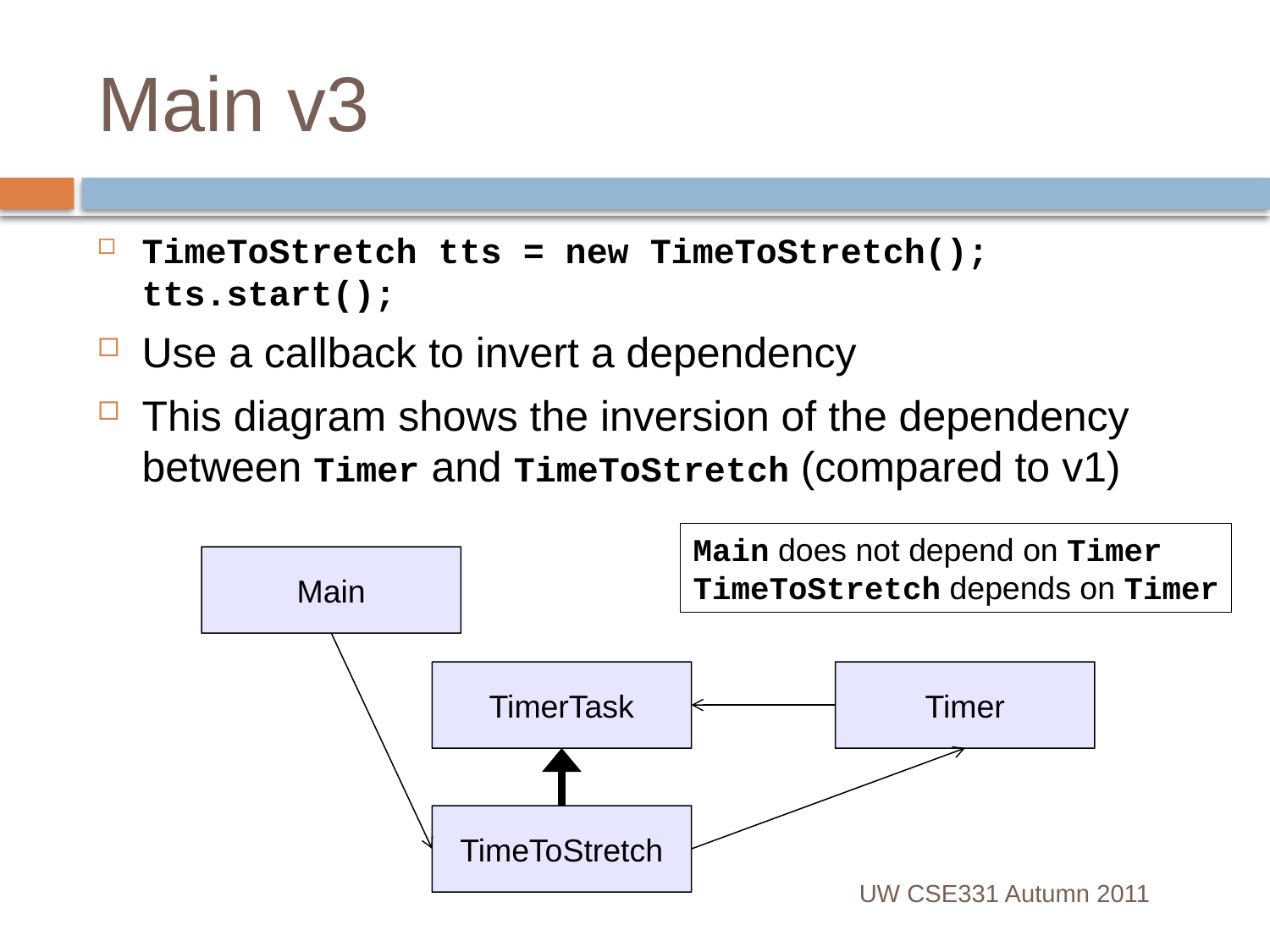

# Main v3
TimeToStretch tts = new TimeToStretch();
tts.start();
Use a callback to invert a dependency
This diagram shows the inversion of the dependency between Timer and TimeToStretch (compared to v1)
Main does not depend on Timer
TimeToStretch depends on Timer
Main
TimerTask
Timer
TimeToStretch
UW CSE331 Autumn 2011